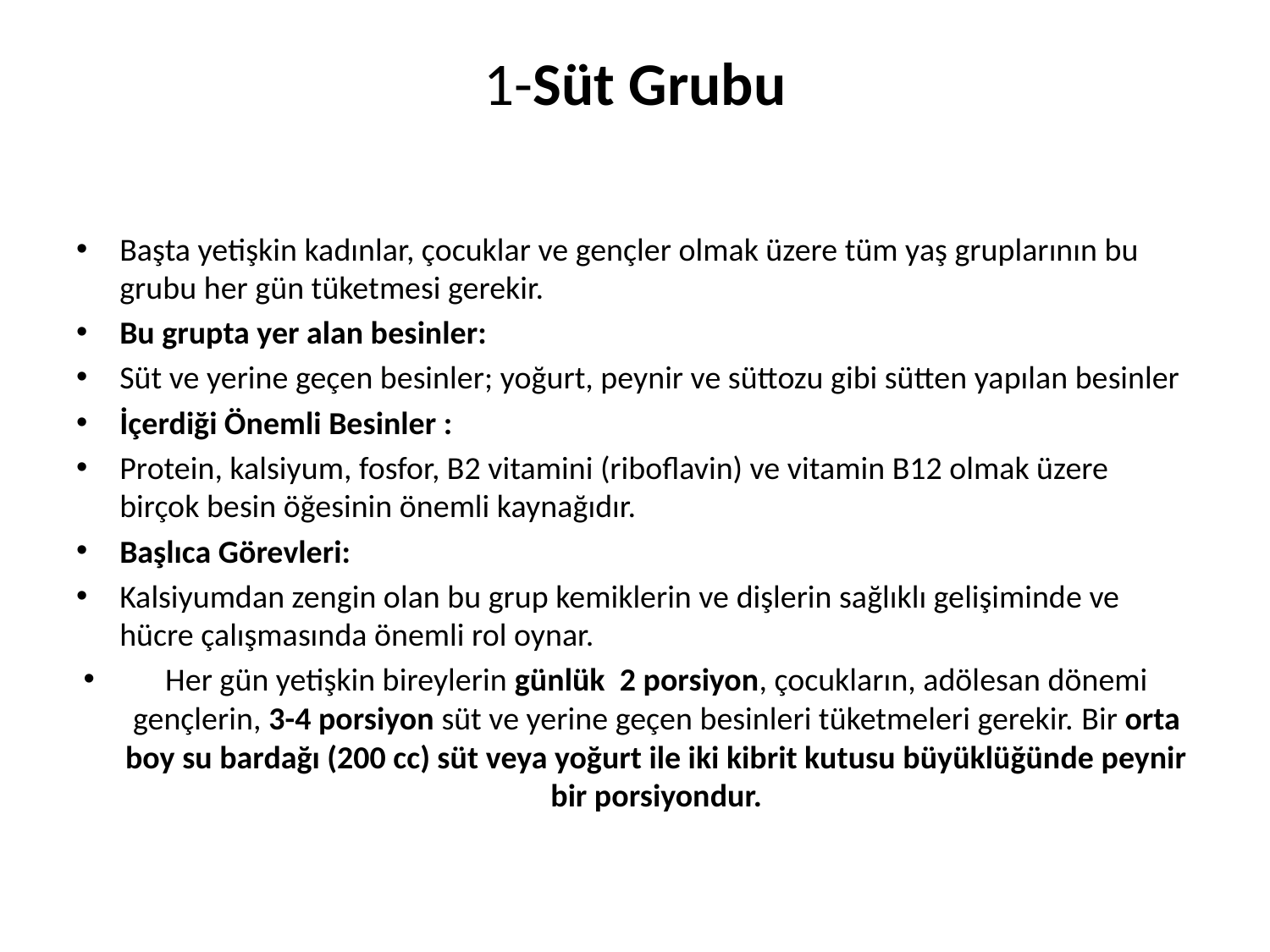

# 1-Süt Grubu
Başta yetişkin kadınlar, çocuklar ve gençler olmak üzere tüm yaş gruplarının bu grubu her gün tüketmesi gerekir.
Bu grupta yer alan besinler:
Süt ve yerine geçen besinler; yoğurt, peynir ve süttozu gibi sütten yapılan besinler
İçerdiği Önemli Besinler :
Protein, kalsiyum, fosfor, B2 vitamini (riboflavin) ve vitamin B12 olmak üzere birçok besin öğesinin önemli kaynağıdır.
Başlıca Görevleri:
Kalsiyumdan zengin olan bu grup kemiklerin ve dişlerin sağlıklı gelişiminde ve hücre çalışmasında önemli rol oynar.
Her gün yetişkin bireylerin günlük  2 porsiyon, çocukların, adölesan dönemi gençlerin, 3-4 porsiyon süt ve yerine geçen besinleri tüketmeleri gerekir. Bir orta boy su bardağı (200 cc) süt veya yoğurt ile iki kibrit kutusu büyüklüğünde peynir bir porsiyondur.